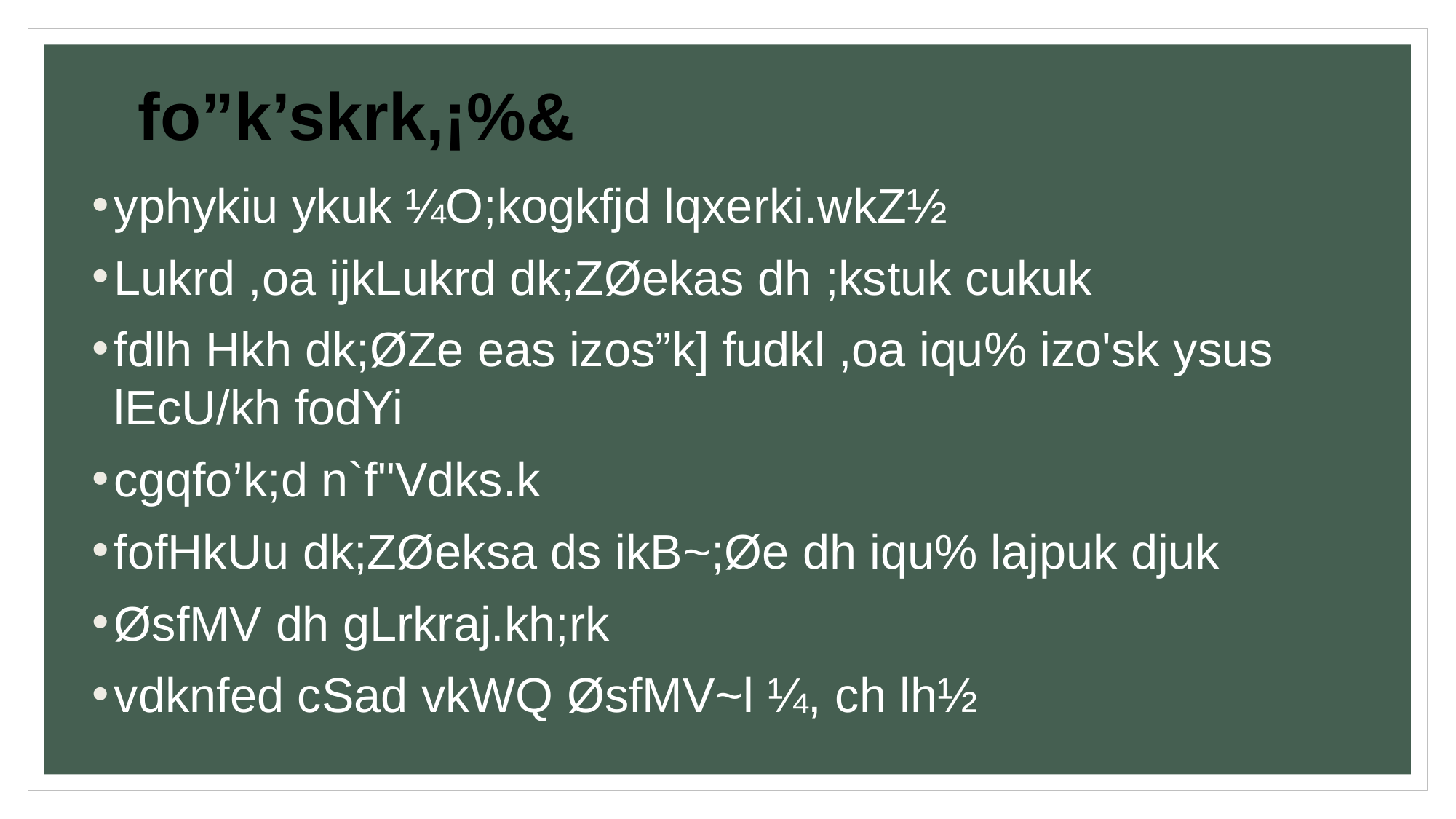

# fo”k’skrk,¡%&
yphykiu ykuk ¼O;kogkfjd lqxerki.wkZ½
Lukrd ,oa ijkLukrd dk;ZØekas dh ;kstuk cukuk
fdlh Hkh dk;ØZe eas izos”k] fudkl ,oa iqu% izo'sk ysus lEcU/kh fodYi
cgqfo’k;d n`f"Vdks.k
fofHkUu dk;ZØeksa ds ikB~;Øe dh iqu% lajpuk djuk
ØsfMV dh gLrkraj.kh;rk
vdknfed cSad vkWQ ØsfMV~l ¼, ch lh½